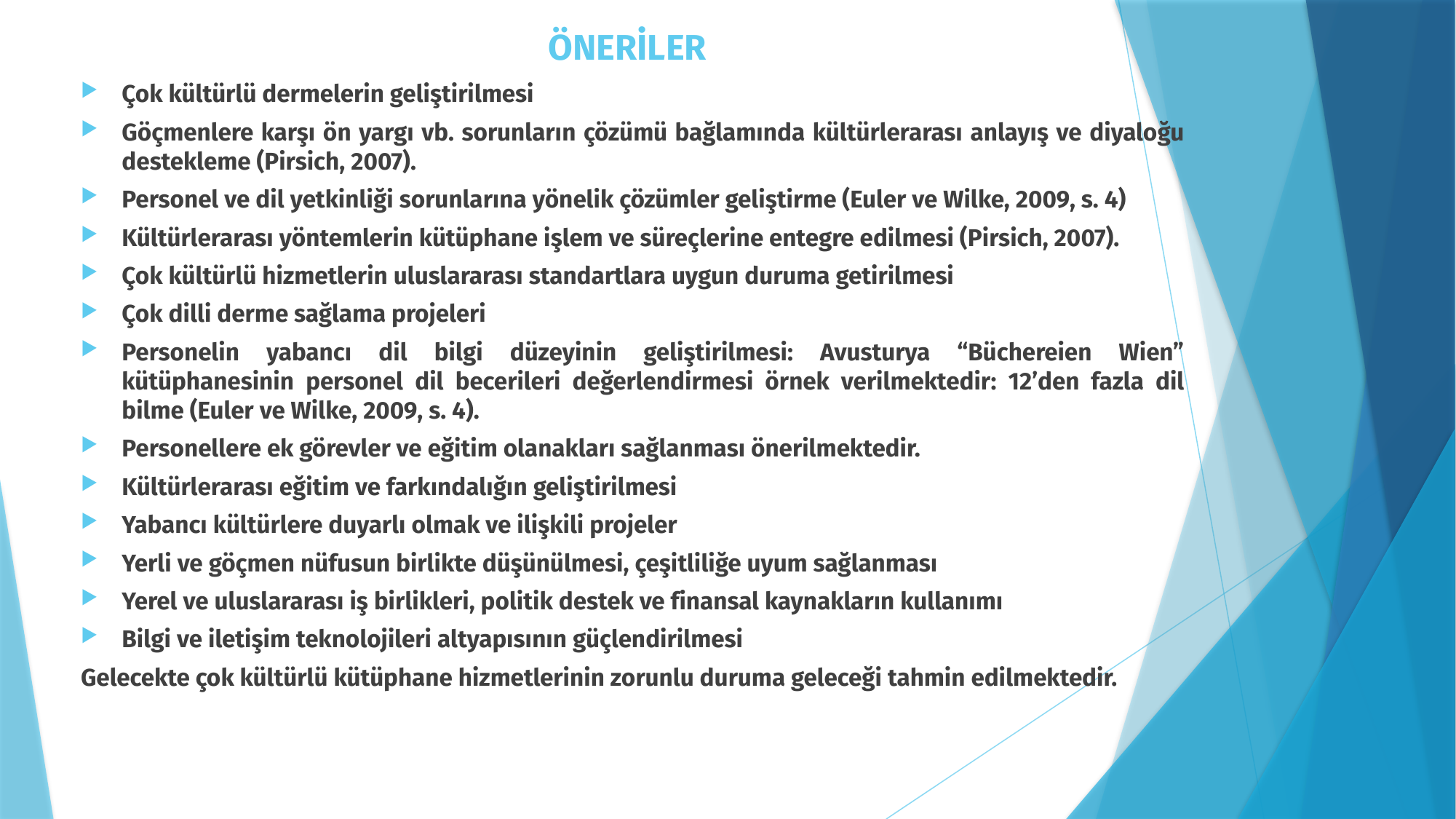

# ÖNERİLER
Çok kültürlü dermelerin geliştirilmesi
Göçmenlere karşı ön yargı vb. sorunların çözümü bağlamında kültürlerarası anlayış ve diyaloğu destekleme (Pirsich, 2007).
Personel ve dil yetkinliği sorunlarına yönelik çözümler geliştirme (Euler ve Wilke, 2009, s. 4)
Kültürlerarası yöntemlerin kütüphane işlem ve süreçlerine entegre edilmesi (Pirsich, 2007).
Çok kültürlü hizmetlerin uluslararası standartlara uygun duruma getirilmesi
Çok dilli derme sağlama projeleri
Personelin yabancı dil bilgi düzeyinin geliştirilmesi: Avusturya “Büchereien Wien” kütüphanesinin personel dil becerileri değerlendirmesi örnek verilmektedir: 12’den fazla dil bilme (Euler ve Wilke, 2009, s. 4).
Personellere ek görevler ve eğitim olanakları sağlanması önerilmektedir.
Kültürlerarası eğitim ve farkındalığın geliştirilmesi
Yabancı kültürlere duyarlı olmak ve ilişkili projeler
Yerli ve göçmen nüfusun birlikte düşünülmesi, çeşitliliğe uyum sağlanması
Yerel ve uluslararası iş birlikleri, politik destek ve finansal kaynakların kullanımı
Bilgi ve iletişim teknolojileri altyapısının güçlendirilmesi
Gelecekte çok kültürlü kütüphane hizmetlerinin zorunlu duruma geleceği tahmin edilmektedir.